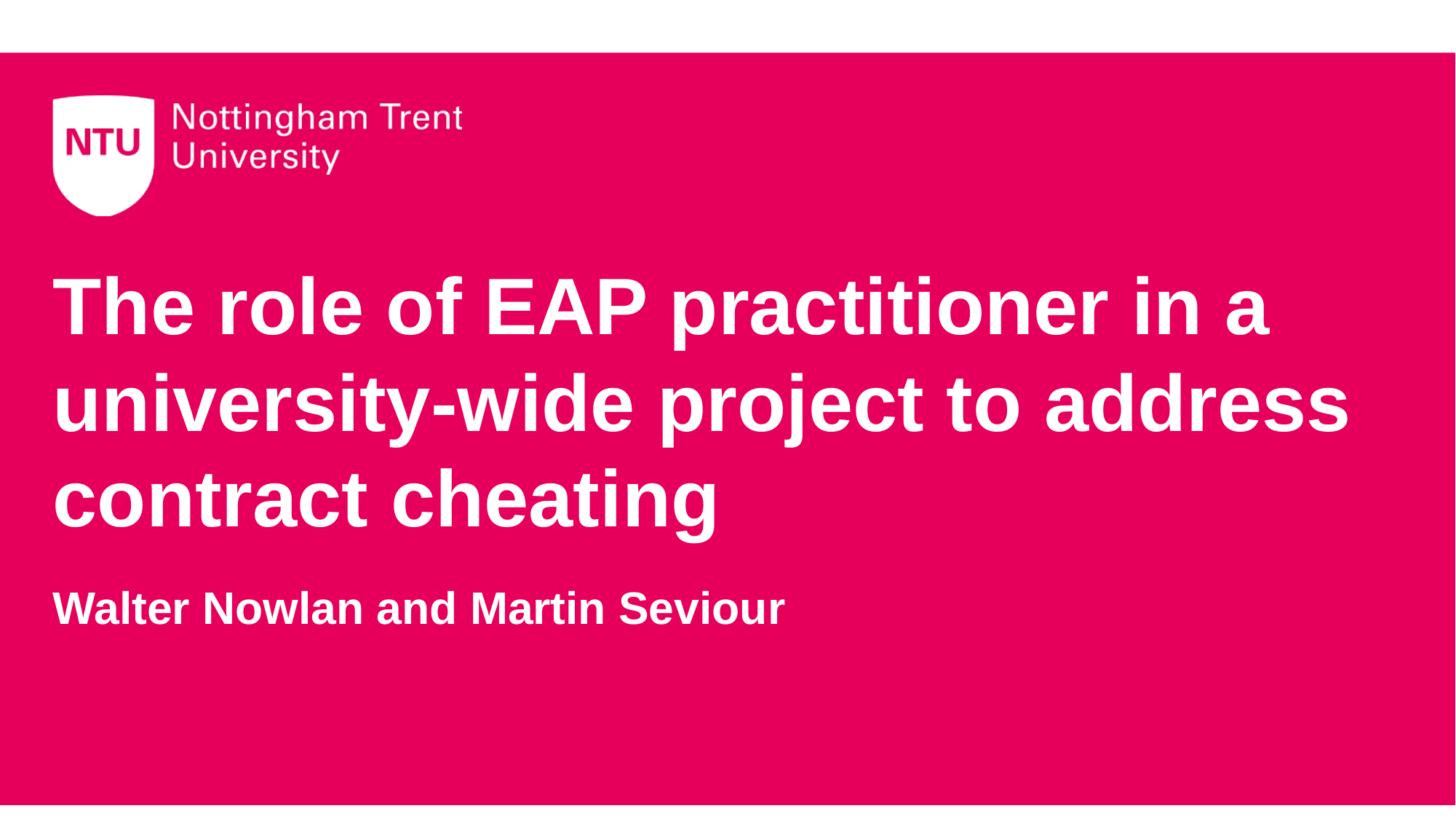

# The role of EAP practitioner in a university-wide project to address contract cheating
Walter Nowlan and Martin Seviour
17/11/2021